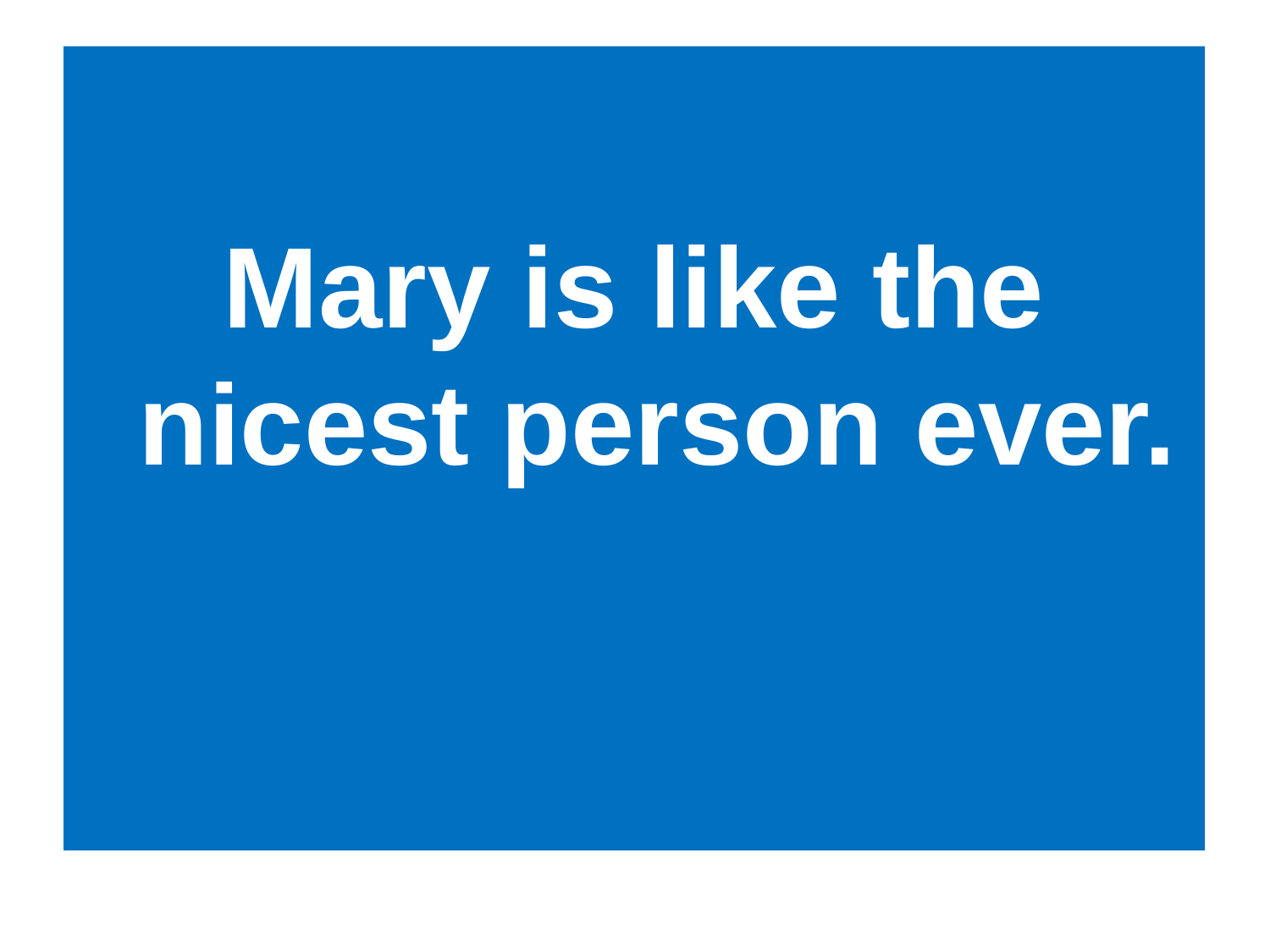

Mary is like the nicest person ever.